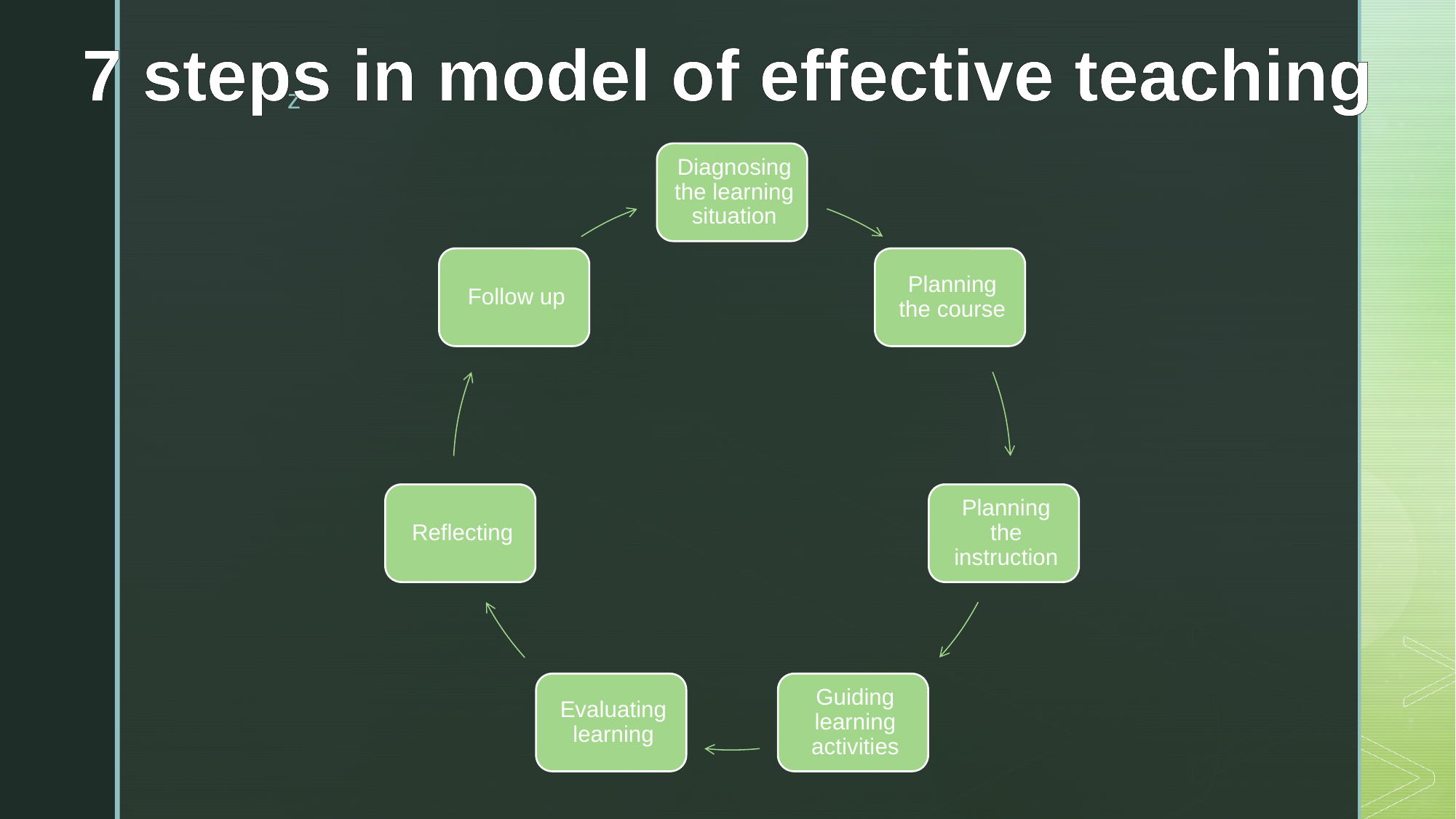

7 steps in model of effective teaching
Diagnosing the learning situation
Planning the course
Planning the instruction
Guiding learning activities
Evaluating learning
Reflecting
Follow up